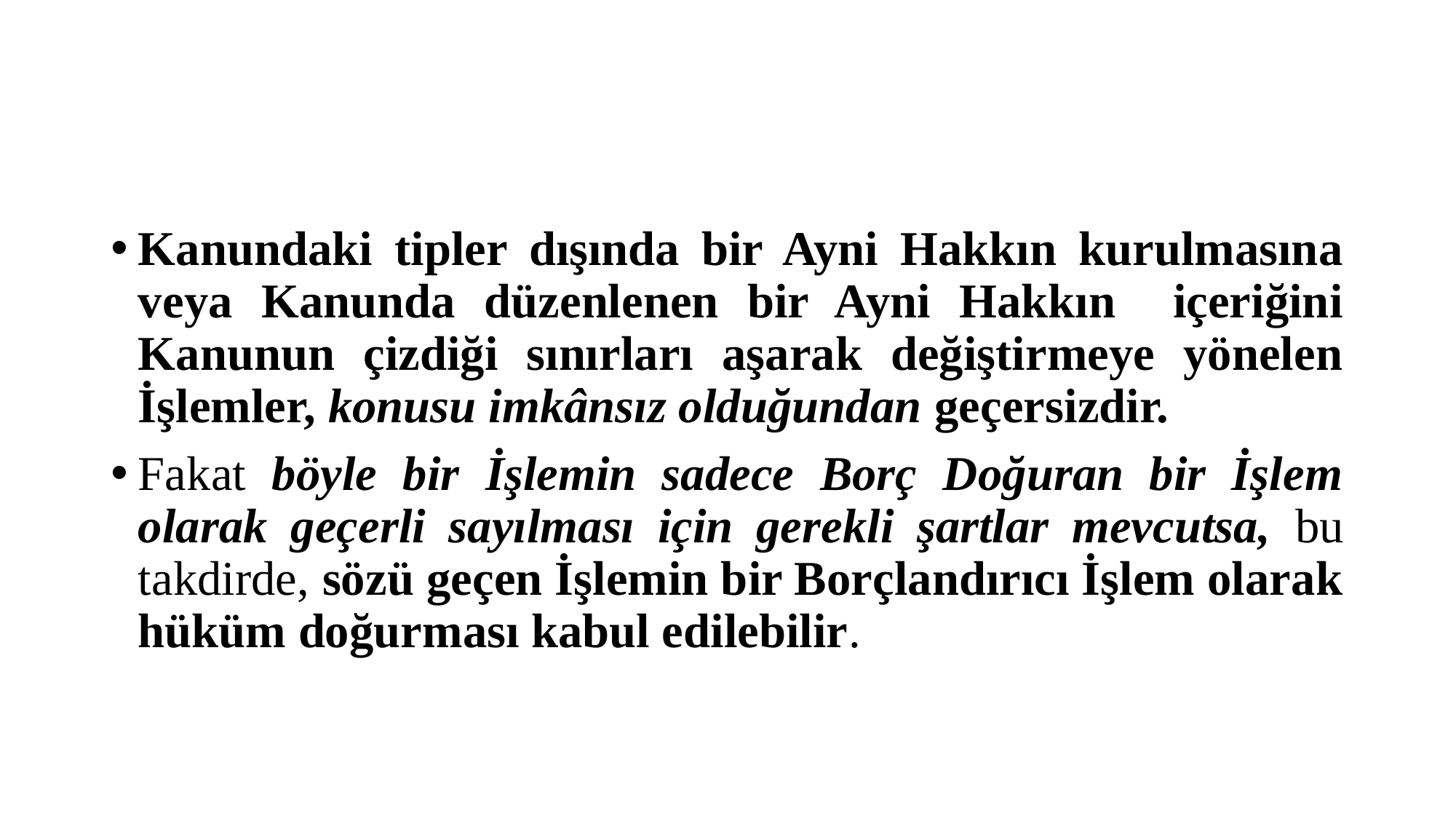

#
Kanundaki tipler dışında bir Ayni Hakkın kurulmasına veya Kanunda düzenlenen bir Ayni Hakkın  içeriğini Kanunun çizdiği sınırları aşarak değiştirmeye yönelen İşlemler, konusu imkânsız olduğundan geçersizdir.
Fakat böyle bir İşlemin sadece Borç Doğuran bir İşlem olarak geçerli sayılması için gerekli şartlar mevcutsa, bu takdirde, sözü geçen İşlemin bir Borçlandırıcı İşlem olarak hüküm doğurması kabul edilebilir.